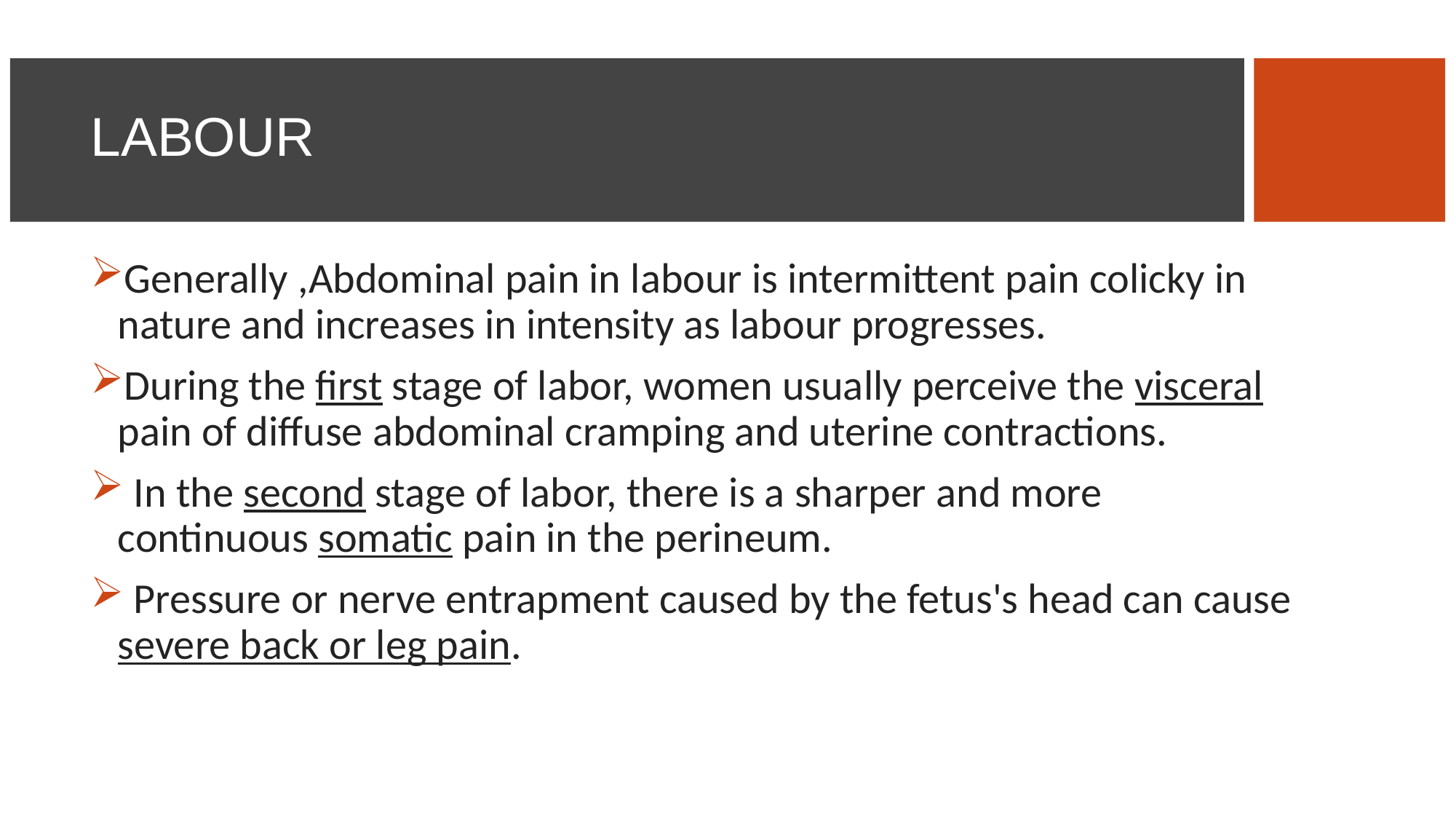

# LABOUR
Generally ,Abdominal pain in labour is intermittent pain colicky in nature and increases in intensity as labour progresses.
During the first stage of labor, women usually perceive the visceral pain of diffuse abdominal cramping and uterine contractions.
 In the second stage of labor, there is a sharper and more continuous somatic pain in the perineum.
 Pressure or nerve entrapment caused by the fetus's head can cause severe back or leg pain.